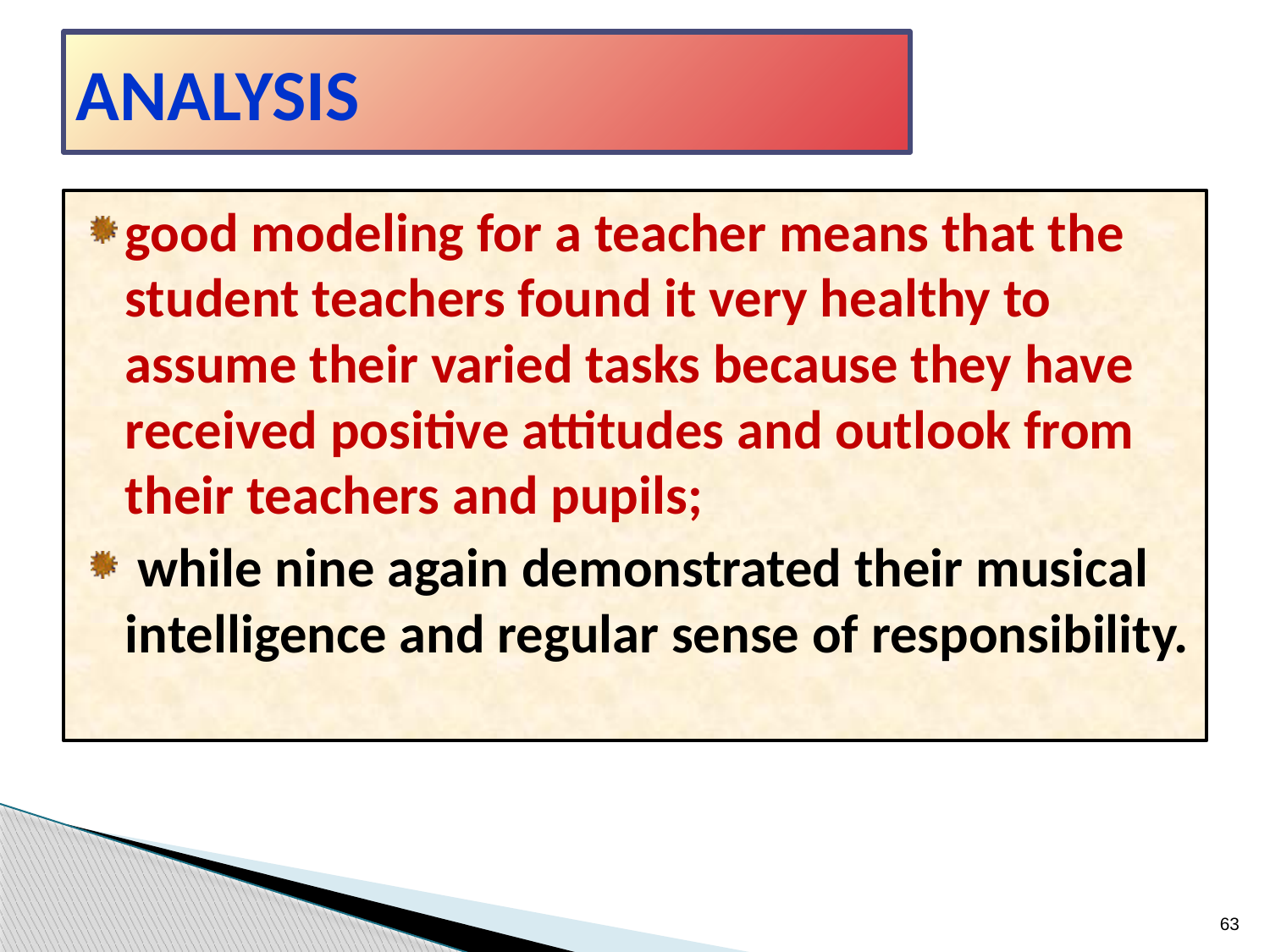

ANALYSIS
good modeling for a teacher means that the student teachers found it very healthy to assume their varied tasks because they have received positive attitudes and outlook from their teachers and pupils;
 while nine again demonstrated their musical intelligence and regular sense of responsibility.

63